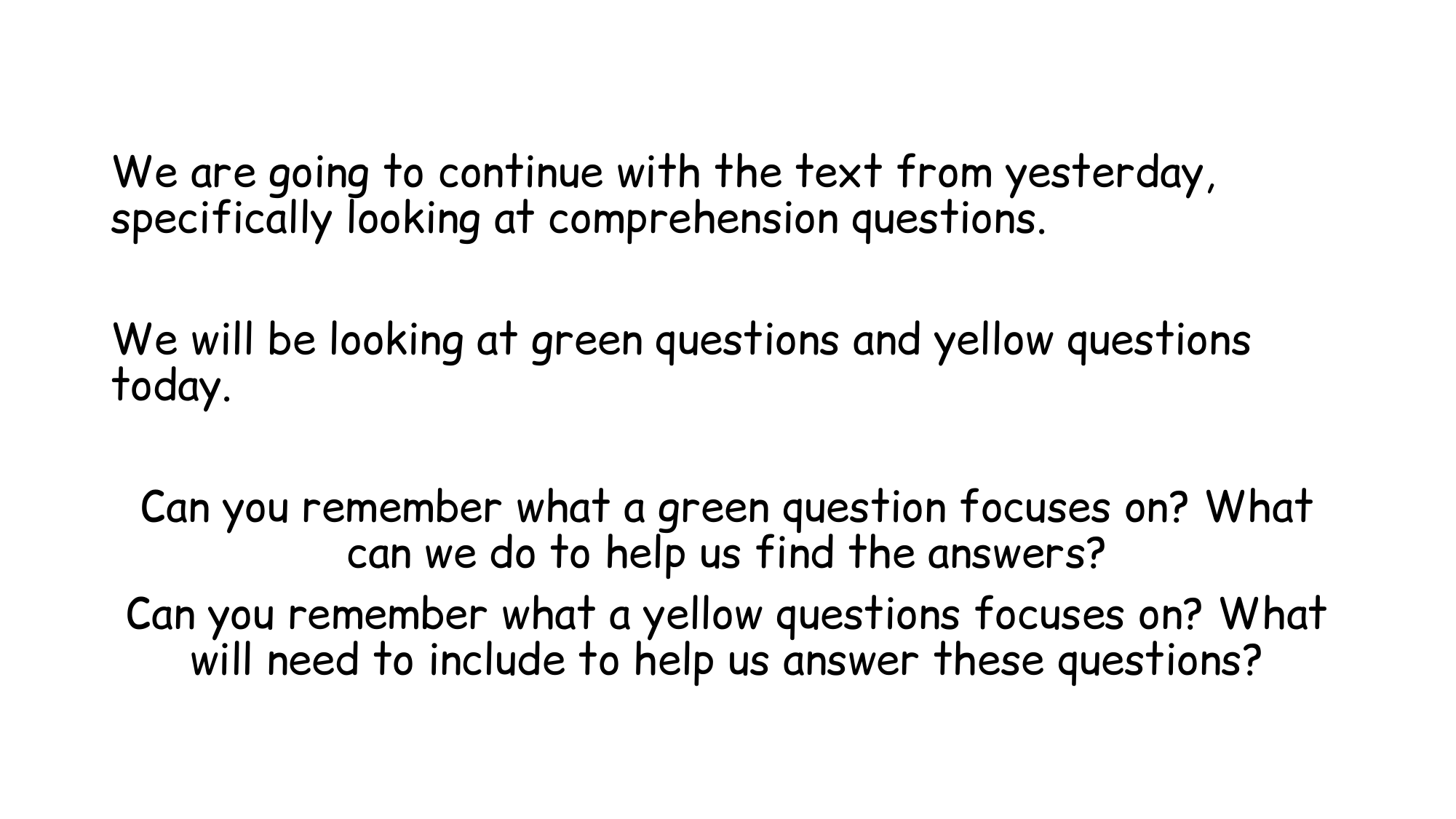

We are going to continue with the text from yesterday, specifically looking at comprehension questions.

We will be looking at green questions and yellow questions today.

Can you remember what a green question focuses on? What can we do to help us find the answers?
Can you remember what a yellow questions focuses on? What will need to include to help us answer these questions?